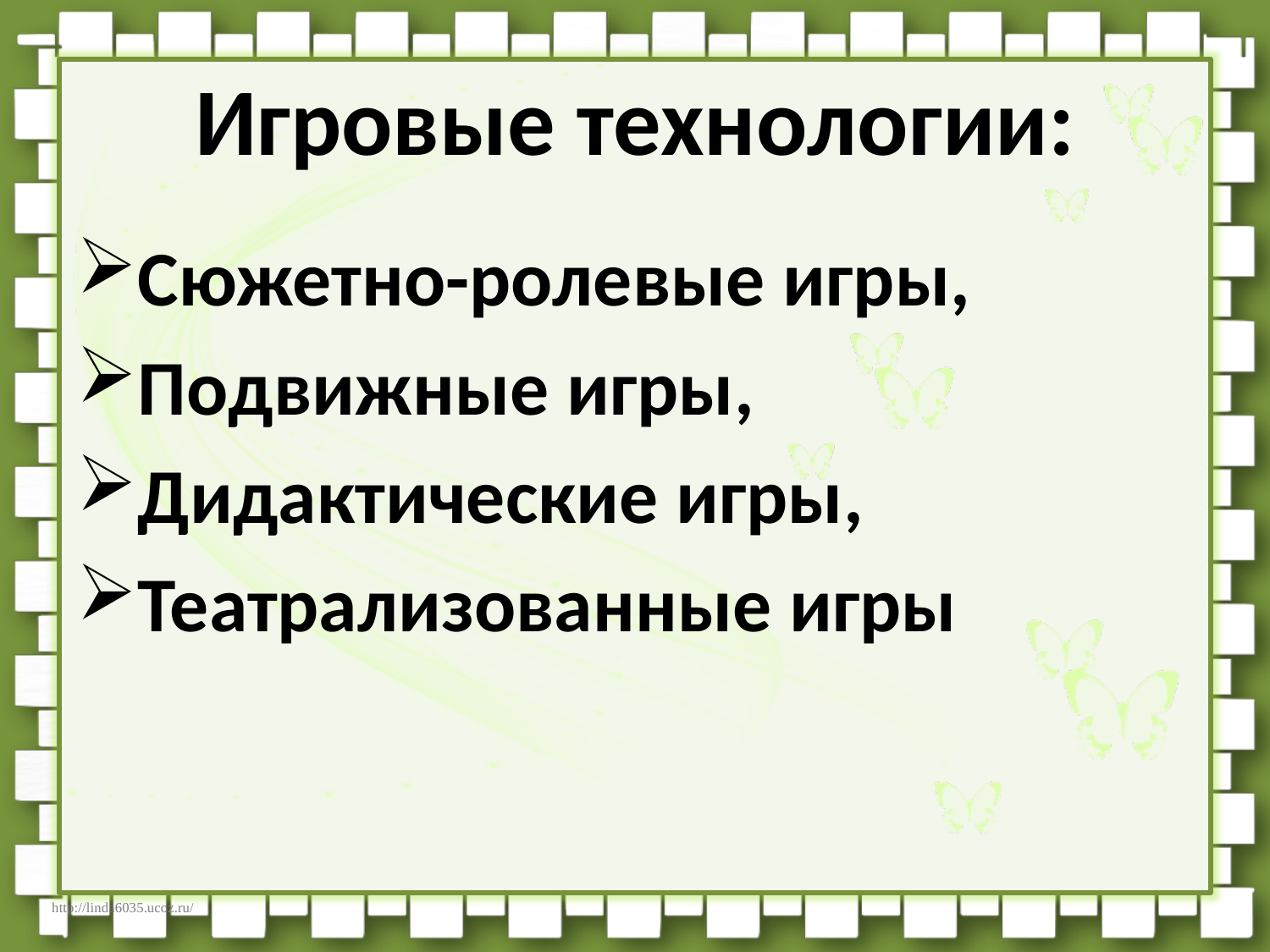

# Игровые технологии:
Сюжетно-ролевые игры,
Подвижные игры,
Дидактические игры,
Театрализованные игры